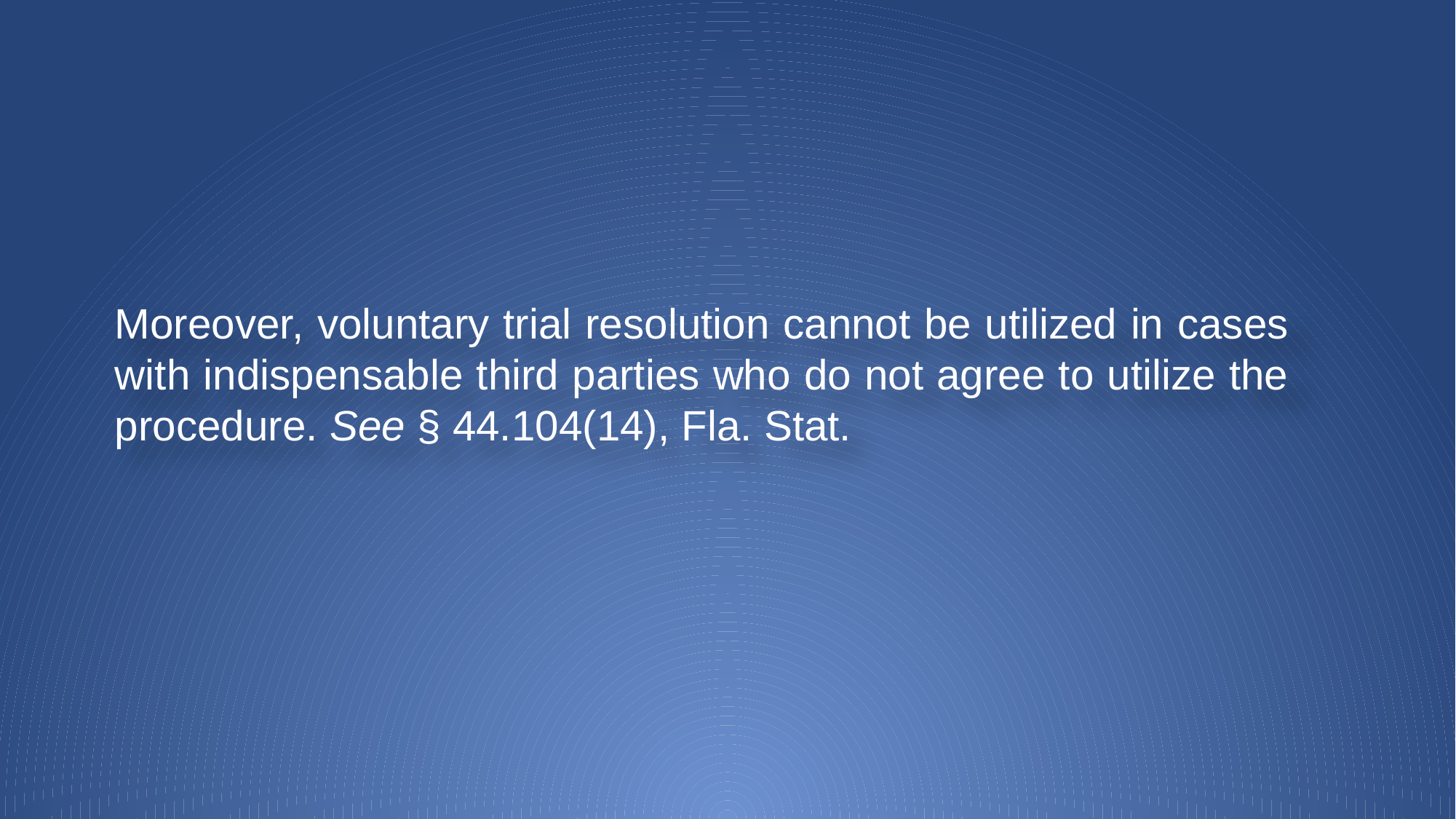

Moreover, voluntary trial resolution cannot be utilized in cases with indispensable third parties who do not agree to utilize the procedure. See § 44.104(14), Fla. Stat.